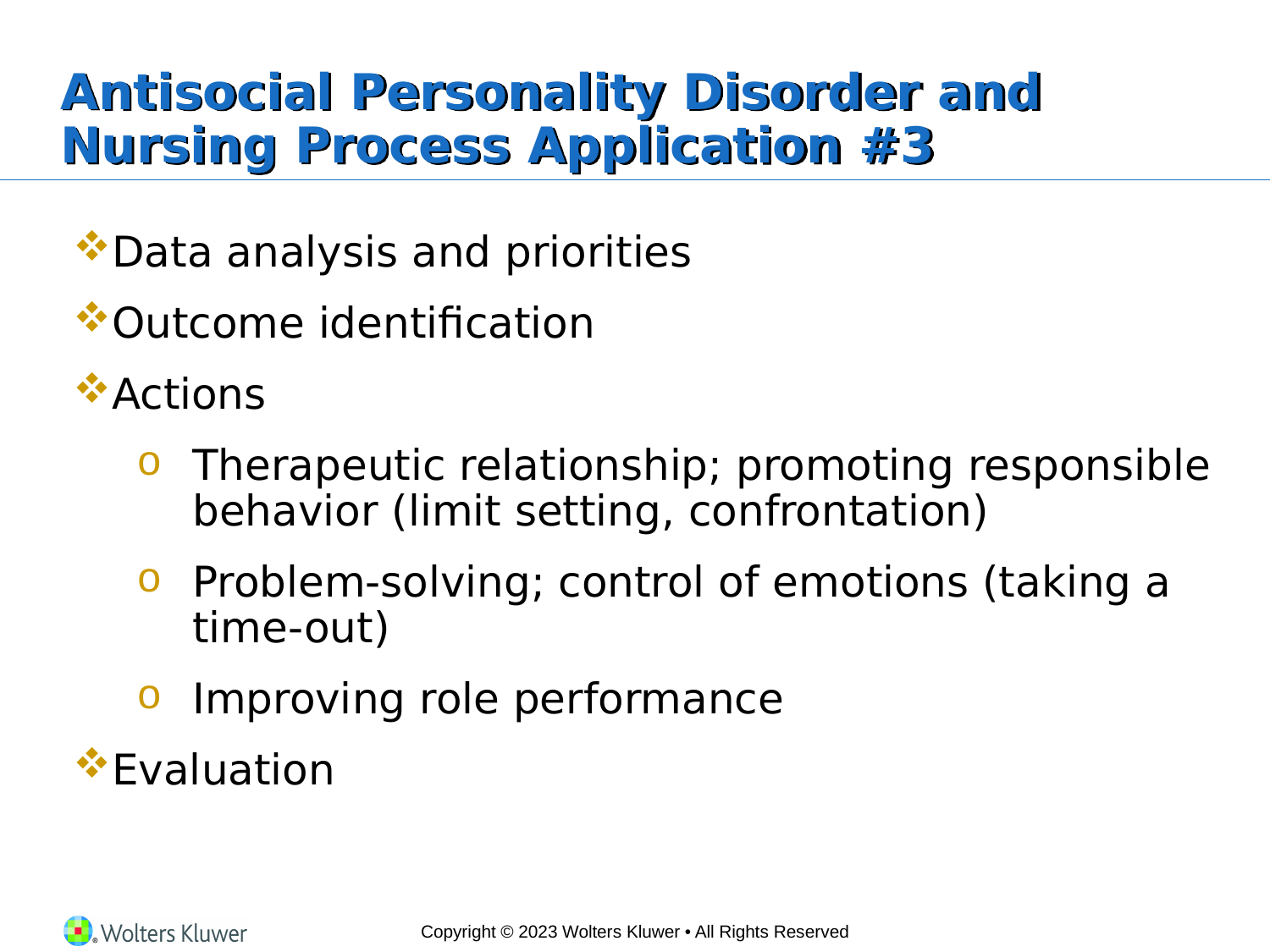

# Antisocial Personality Disorder and Nursing Process Application #3
Data analysis and priorities
Outcome identification
Actions
Therapeutic relationship; promoting responsible behavior (limit setting, confrontation)
Problem-solving; control of emotions (taking a time-out)
Improving role performance
Evaluation